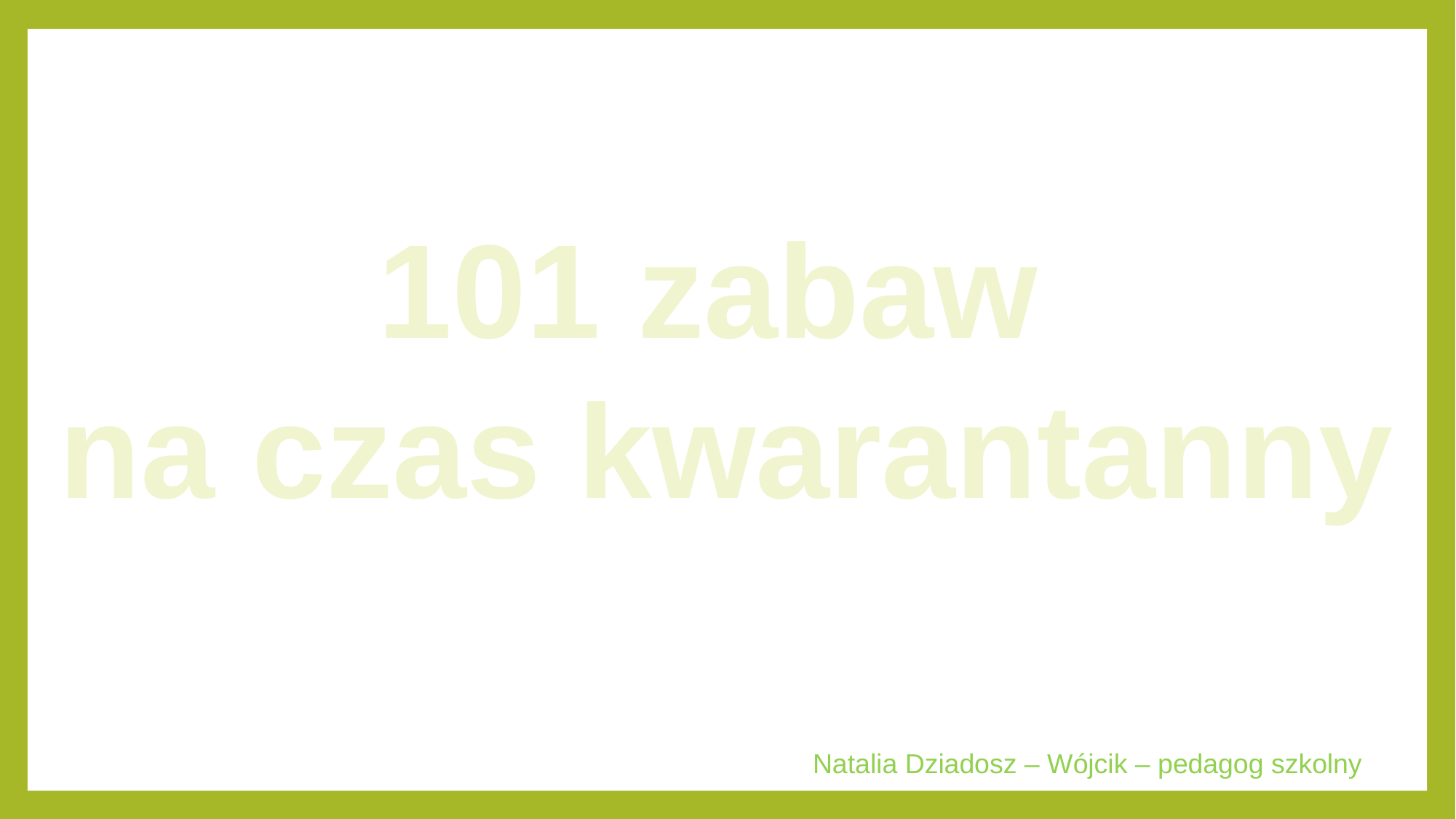

101 zabaw
na czas kwarantanny
Natalia Dziadosz – Wójcik – pedagog szkolny